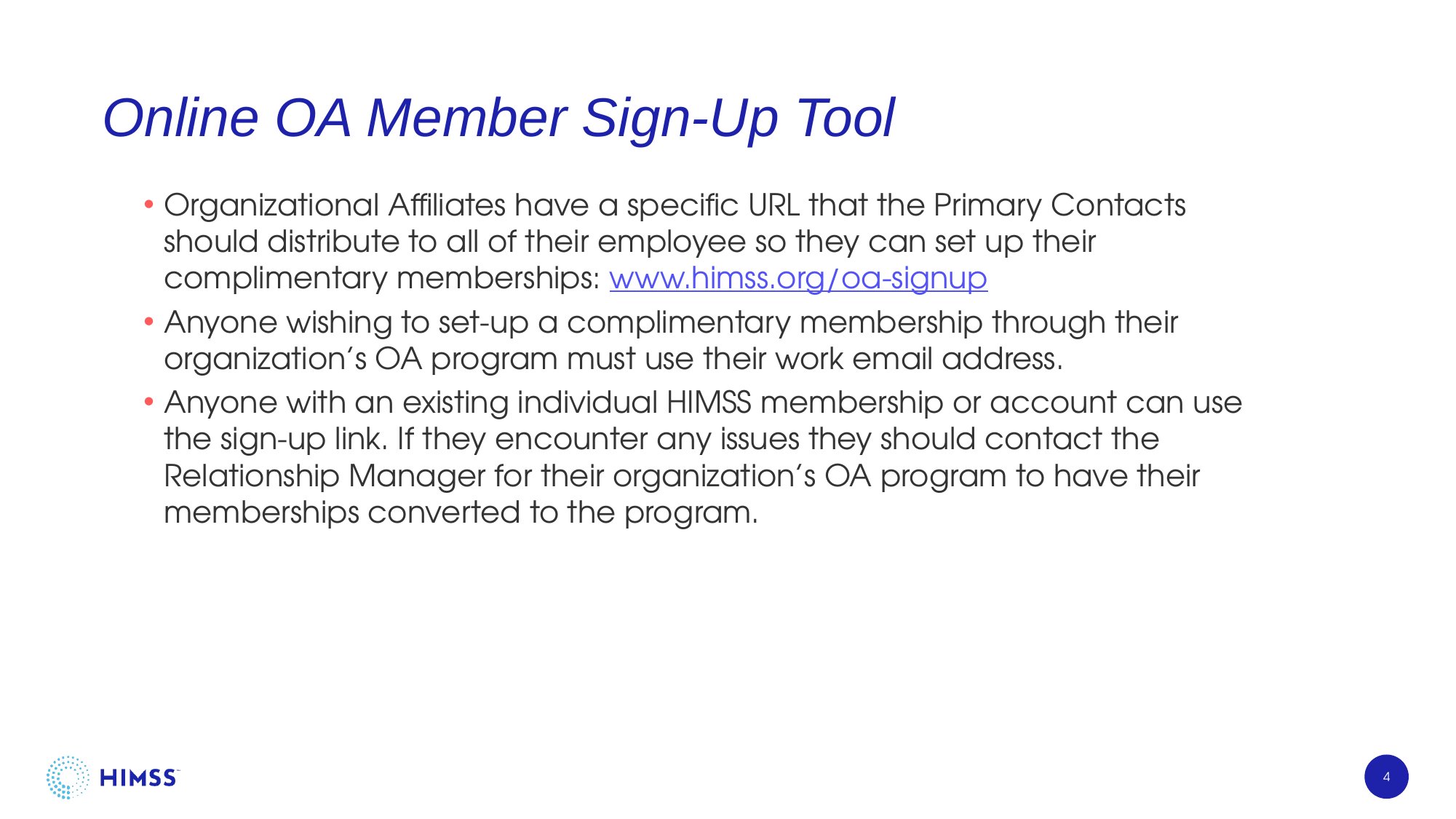

# Online OA Member Sign-Up Tool
Organizational Affiliates have a specific URL that the Primary Contacts  should distribute to all of their employee so they can set up their complimentary memberships: www.himss.org/oa-signup
Anyone wishing to set-up a complimentary membership through their organization’s OA program must use their work email address.
Anyone with an existing individual HIMSS membership or account can use the sign-up link. If they encounter any issues they should contact the Relationship Manager for their organization’s OA program to have their memberships converted to the program.
4